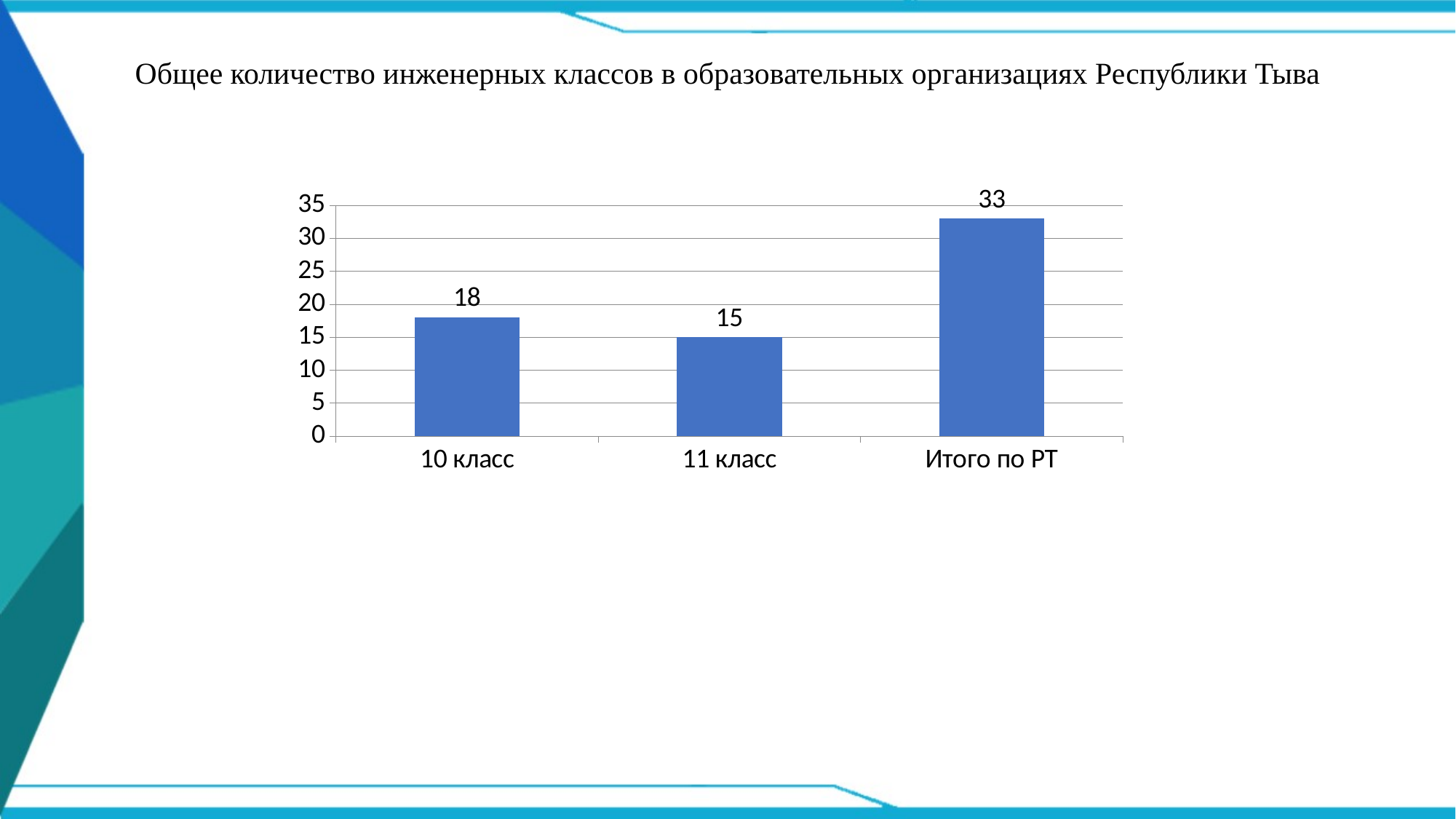

Общее количество инженерных классов в образовательных организациях Республики Тыва

### Chart

| Category | 10 класс |
|---|---|
| 10 класс | 18.0 |
| 11 класс | 15.0 |
| Итого по РТ | 33.0 |